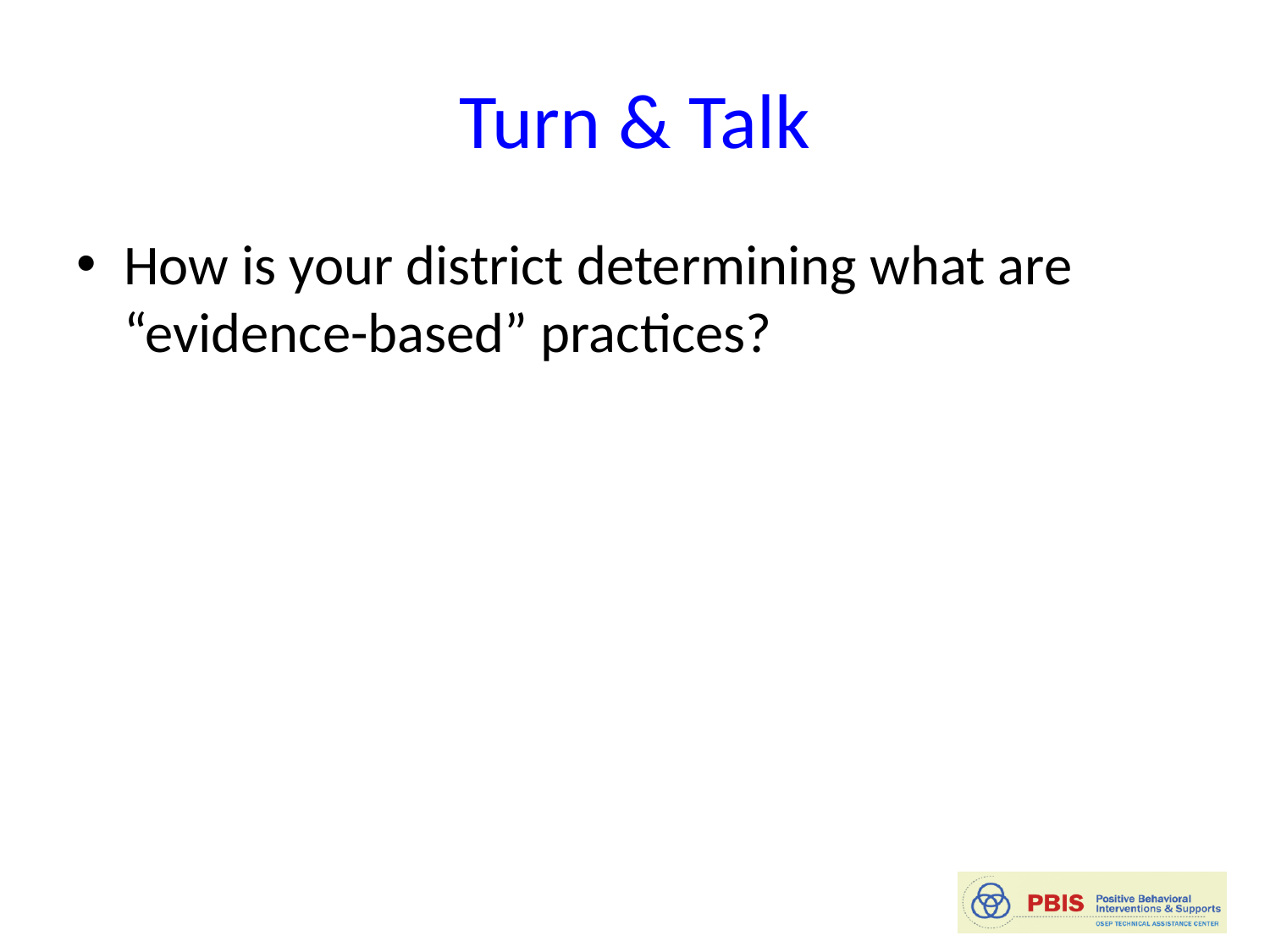

# Turn & Talk
How is your district determining what are “evidence-based” practices?